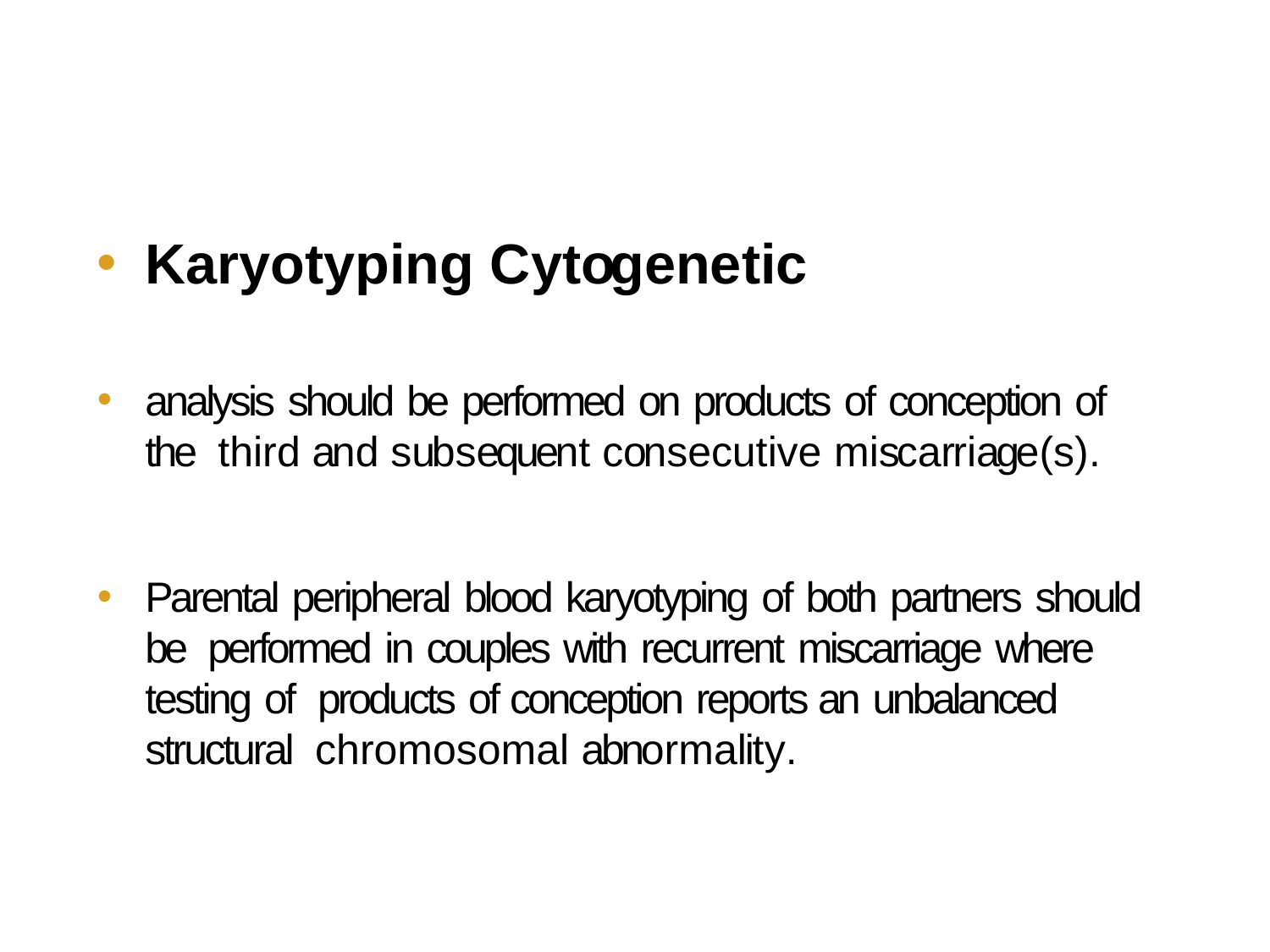

Karyotyping Cytogenetic

analysis should be performed on products of conception of the  third and subsequent consecutive miscarriage(s).

Parental peripheral blood karyotyping of both partners should be  performed in couples with recurrent miscarriage where testing of  products of conception reports an unbalanced structural  chromosomal abnormality.